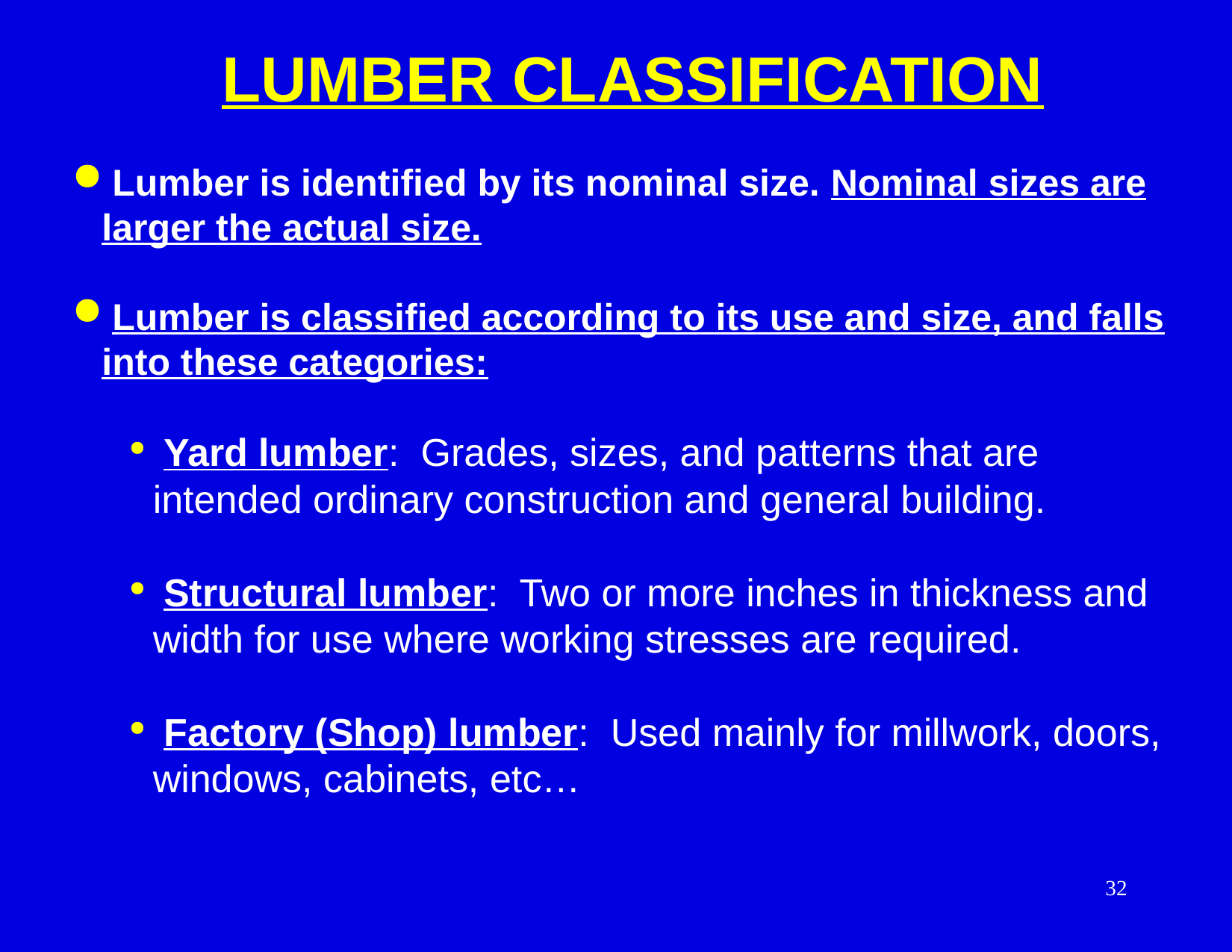

LUMBER CLASSIFICATION
 Lumber is identified by its nominal size. Nominal sizes are larger the actual size.

 Lumber is classified according to its use and size, and falls into these categories:
 Yard lumber:  Grades, sizes, and patterns that are intended ordinary construction and general building.
 Structural lumber:  Two or more inches in thickness and width for use where working stresses are required.
 Factory (Shop) lumber:  Used mainly for millwork, doors, windows, cabinets, etc…
32